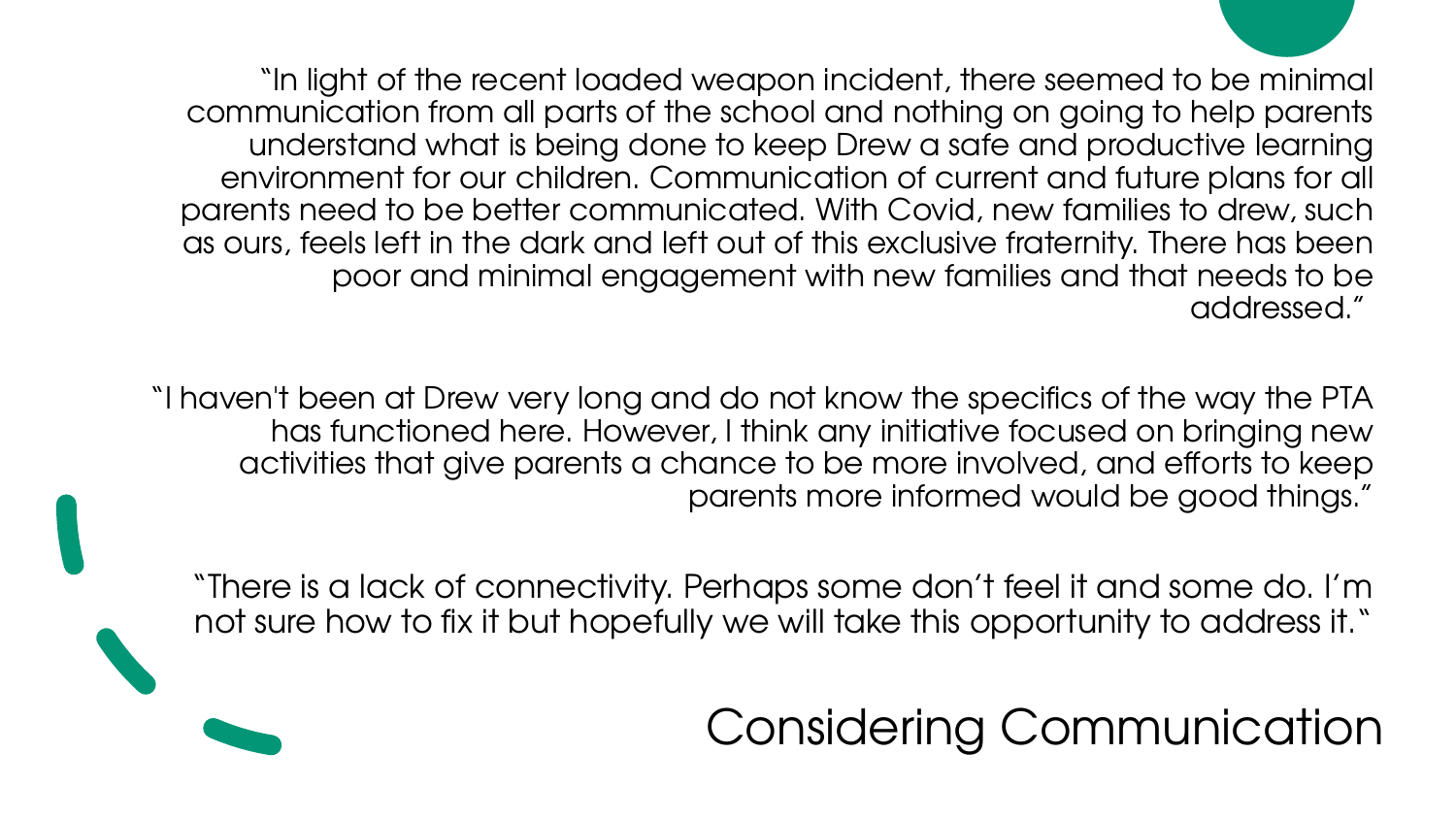

“In light of the recent loaded weapon incident, there seemed to be minimal communication from all parts of the school and nothing on going to help parents understand what is being done to keep Drew a safe and productive learning environment for our children. Communication of current and future plans for all parents need to be better communicated. With Covid, new families to drew, such as ours, feels left in the dark and left out of this exclusive fraternity. There has been poor and minimal engagement with new families and that needs to be addressed.”

“I haven't been at Drew very long and do not know the specifics of the way the PTA has functioned here. However, I think any initiative focused on bringing new activities that give parents a chance to be more involved, and efforts to keep parents more informed would be good things.”

“There is a lack of connectivity. Perhaps some don’t feel it and some do. I’m not sure how to fix it but hopefully we will take this opportunity to address it.“

Considering Communication